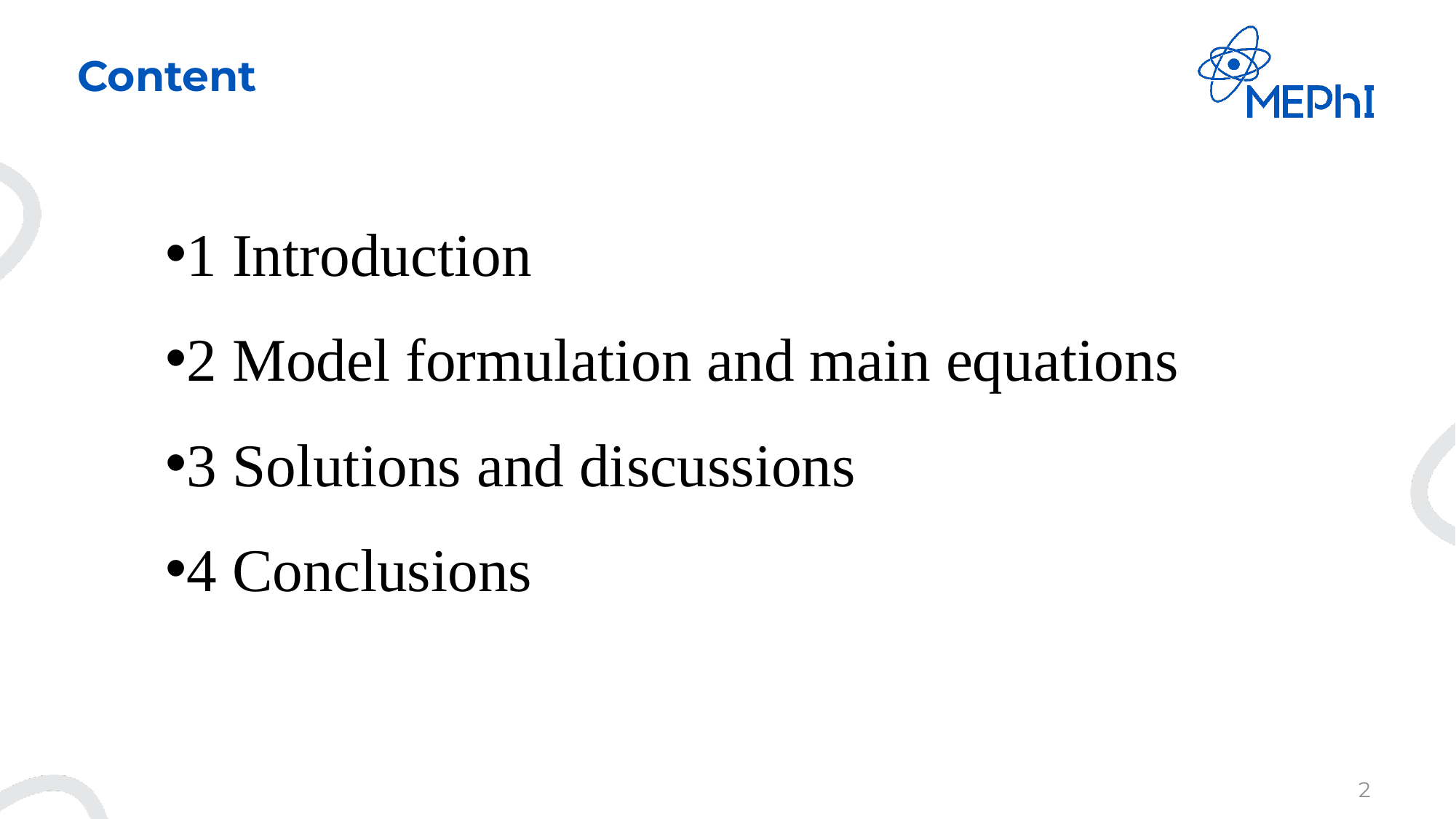

# Content
1 Introduction
2 Model formulation and main equations
3 Solutions and discussions
4 Conclusions